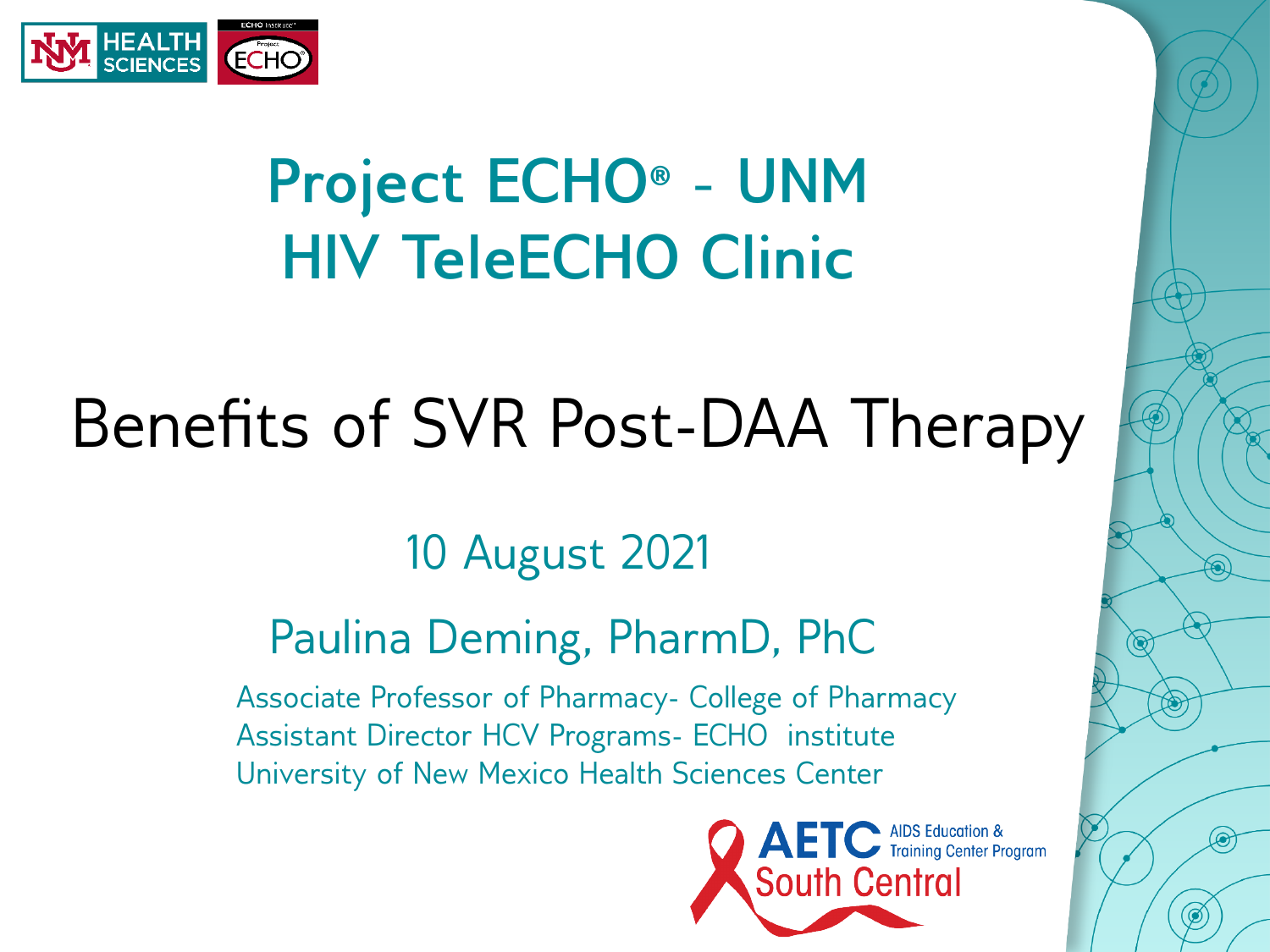

Project ECHO® - UNM
HIV TeleECHO Clinic
Benefits of SVR Post-DAA Therapy
10 August 2021
Paulina Deming, PharmD, PhC

Associate Professor of Pharmacy- College of Pharmacy
Assistant Director HCV Programs- ECHO  institute
University of New Mexico Health Sciences Center